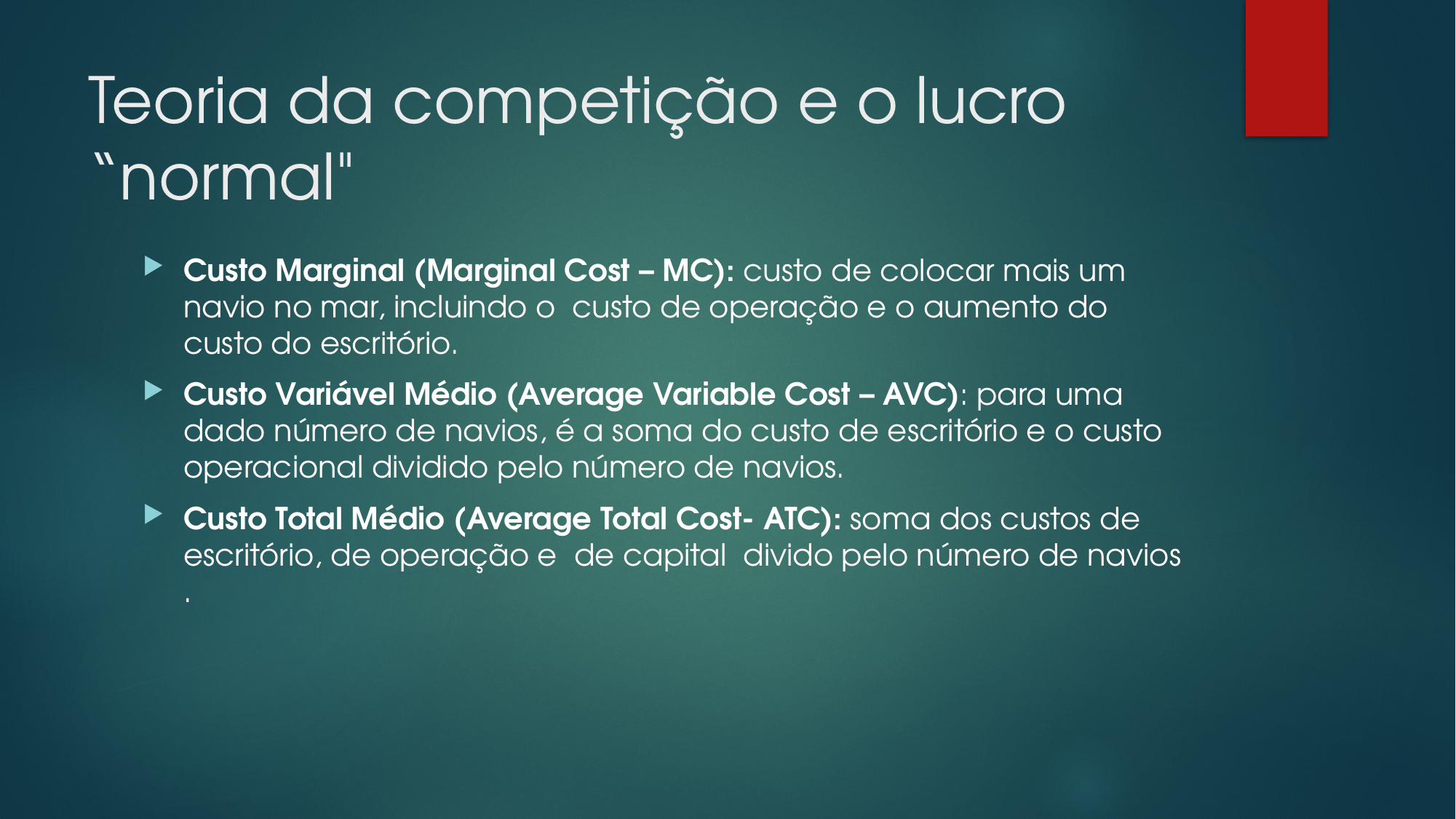

# Teoria da competição e o lucro “normal"
Custo Marginal (Marginal Cost – MC): custo de colocar mais um navio no mar, incluindo o  custo de operação e o aumento do custo do escritório.
Custo Variável Médio (Average Variable Cost – AVC): para uma dado número de navios, é a soma do custo de escritório e o custo operacional dividido pelo número de navios.
Custo Total Médio (Average Total Cost- ATC): soma dos custos de escritório, de operação e  de capital  divido pelo número de navios .